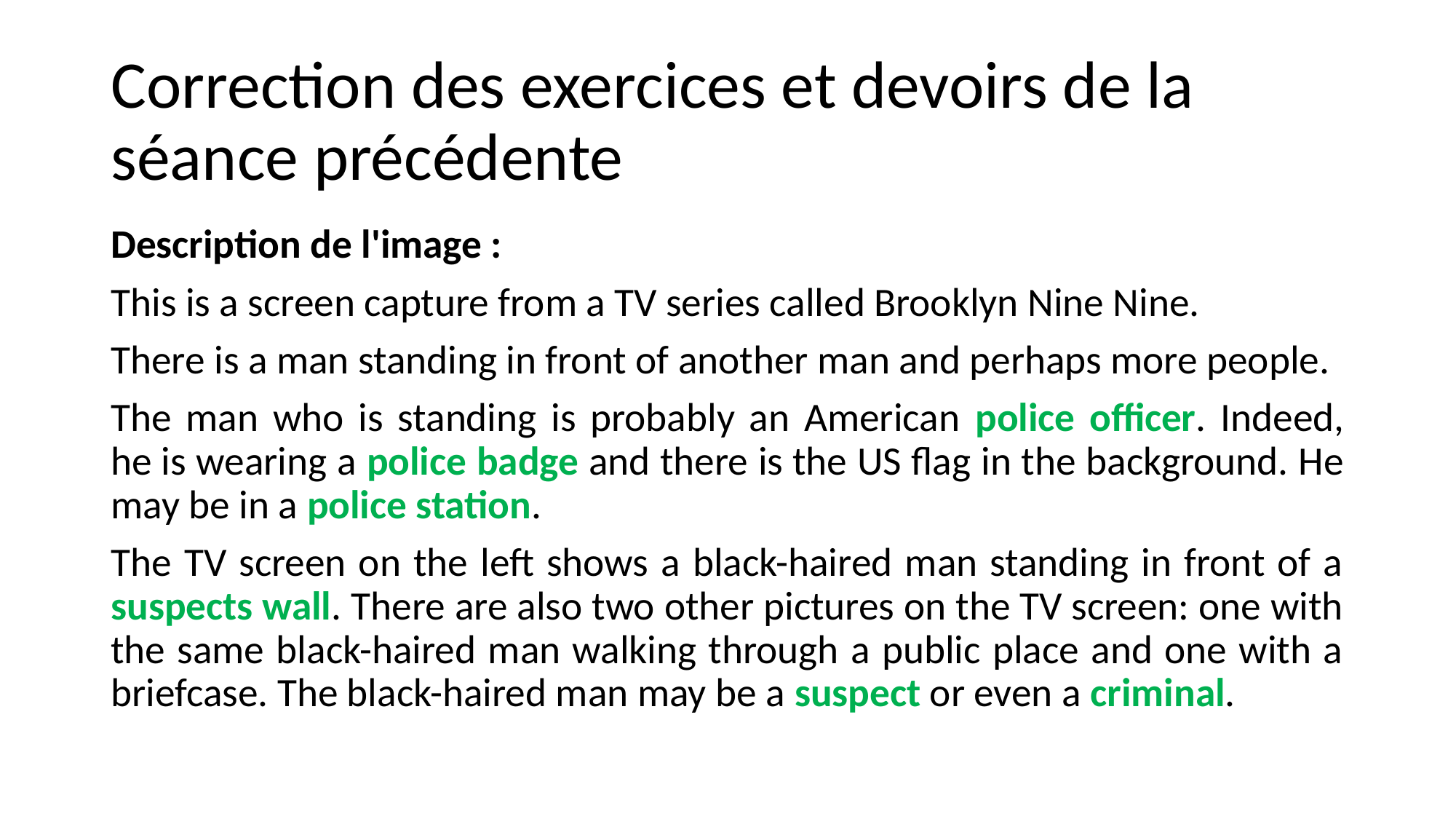

# Correction des exercices et devoirs de la séance précédente
Description de l'image :
This is a screen capture from a TV series called Brooklyn Nine Nine.
There is a man standing in front of another man and perhaps more people.
The man who is standing is probably an American police officer. Indeed, he is wearing a police badge and there is the US flag in the background. He may be in a police station.
The TV screen on the left shows a black-haired man standing in front of a suspects wall. There are also two other pictures on the TV screen: one with the same black-haired man walking through a public place and one with a briefcase. The black-haired man may be a suspect or even a criminal.